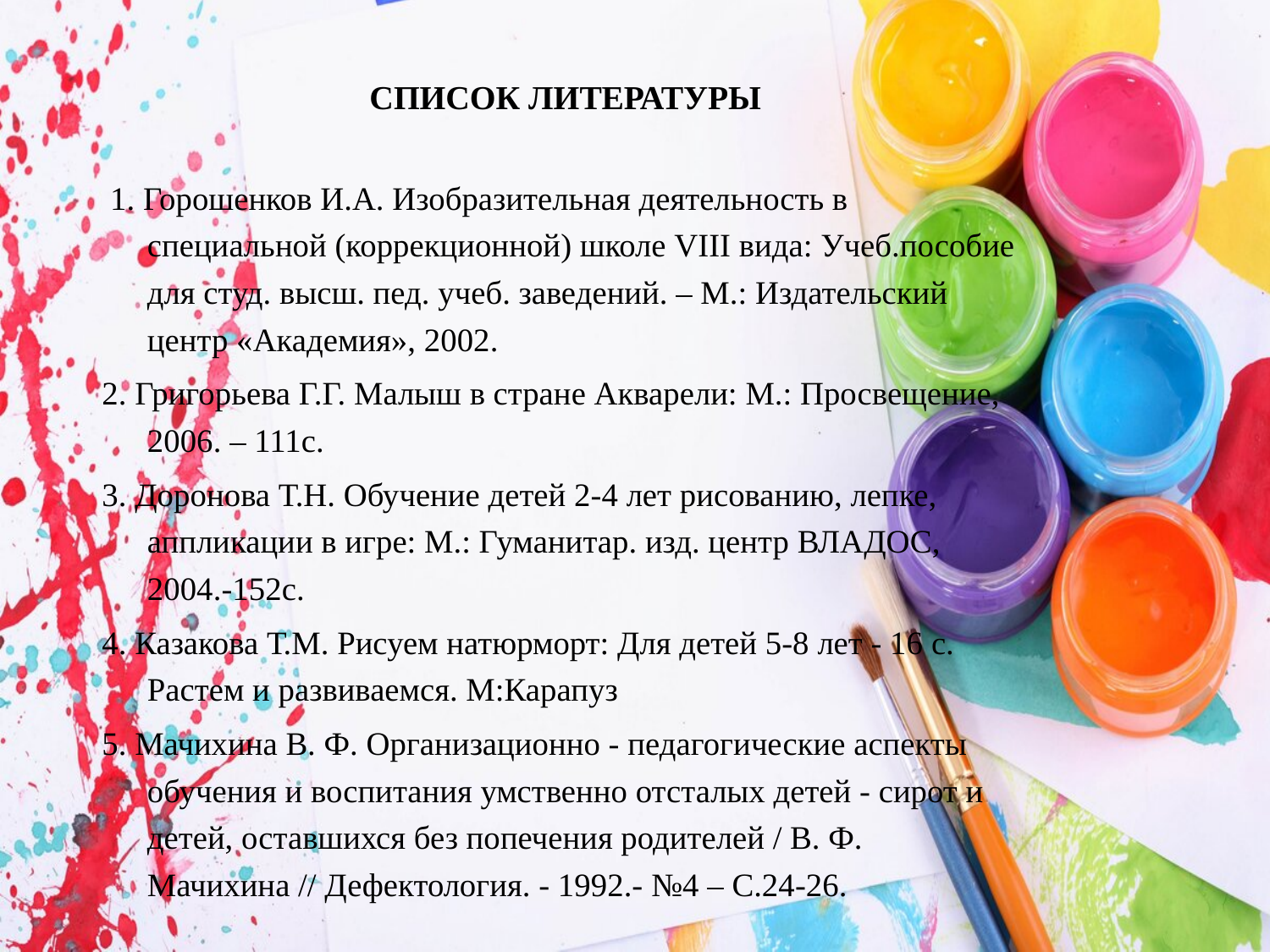

СПИСОК ЛИТЕРАТУРЫ

 1. Горошенков И.А. Изобразительная деятельность в специальной (коррекционной) школе VIII вида: Учеб.пособие для студ. высш. пед. учеб. заведений. – М.: Издательский центр «Академия», 2002.
2. Григорьева Г.Г. Малыш в стране Акварели: М.: Просвещение, 2006. – 111с.
3. Доронова Т.Н. Обучение детей 2-4 лет рисованию, лепке, аппликации в игре: М.: Гуманитар. изд. центр ВЛАДОС, 2004.-152с.
4. Казакова Т.М. Рисуем натюрморт: Для детей 5-8 лет - 16 с. Растем и развиваемся. М:Карапуз
5. Мачихина В. Ф. Организационно - педагогические аспекты обучения и воспитания умственно отсталых детей - сирот и детей, оставшихся без попечения родителей / В. Ф. Мачихина // Дефектология. - 1992.- №4 – С.24-26.